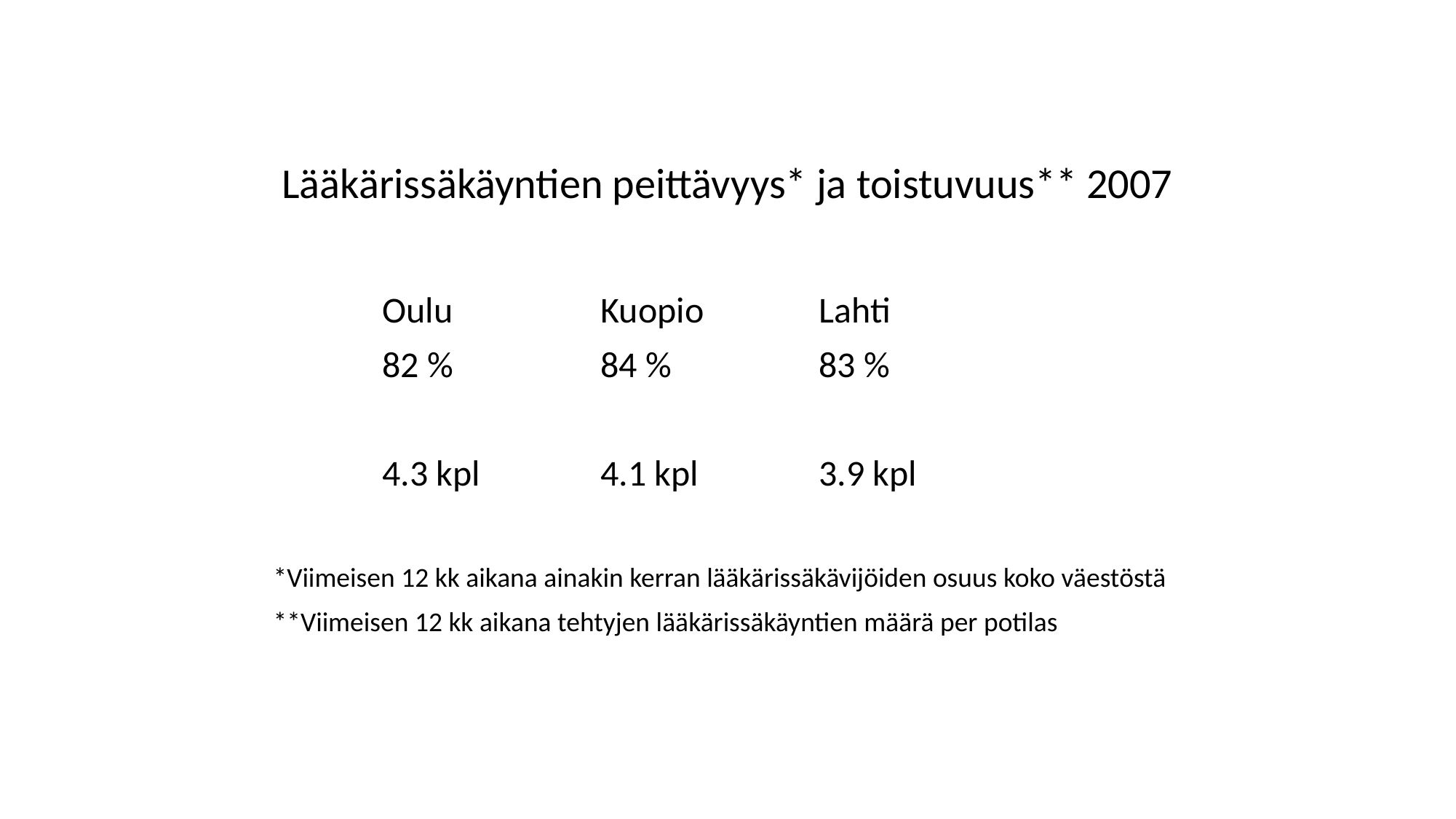

# Lääkärissäkäyntien peittävyys* ja toistuvuus** 2007
	Oulu		Kuopio		Lahti
	82 %		84 %		83 %

	4.3 kpl		4.1 kpl		3.9 kpl

*Viimeisen 12 kk aikana ainakin kerran lääkärissäkävijöiden osuus koko väestöstä
**Viimeisen 12 kk aikana tehtyjen lääkärissäkäyntien määrä per potilas